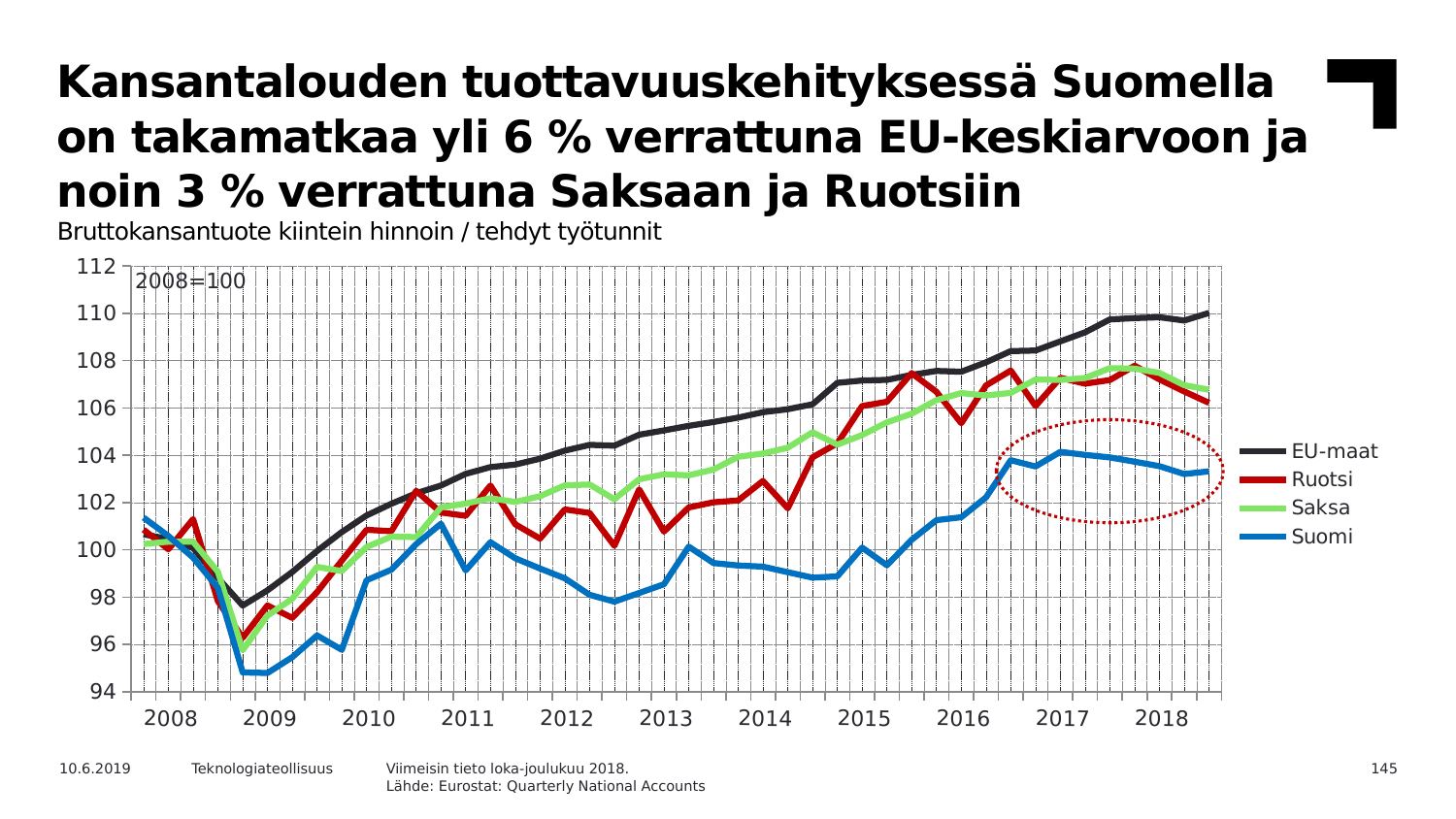

Kansantalouden tuottavuuskehityksessä Suomella on takamatkaa yli 6 % verrattuna EU-keskiarvoon ja noin 3 % verrattuna Saksaan ja Ruotsiin
Bruttokansantuote kiintein hinnoin / tehdyt työtunnit

### Chart

| Category | EU-maat | Ruotsi | Saksa | Suomi |
|---|---|---|---|---|
| 2008 | 100.6548 | 100.8507 | 100.2409 | 101.3604 |
|  | 100.4579 | 100.0217 | 100.3445 | 100.5825 |
|  | 100.078 | 101.2985 | 100.3425 | 99.66767 |
|  | 98.80929 | 97.82906 | 99.07212 | 98.38944 |
| 2009 | 97.64263 | 96.27586 | 95.75663 | 94.81401 |
|  | 98.28399 | 97.64512 | 97.21489 | 94.78999 |
|  | 99.05915 | 97.12321 | 97.92849 | 95.45429 |
|  | 99.94909 | 98.20848 | 99.27678 | 96.37707 |
| 2010 | 100.752 | 99.54215 | 99.10164 | 95.77116 |
|  | 101.4511 | 100.8447 | 100.1178 | 98.71174 |
|  | 101.9449 | 100.7846 | 100.5554 | 99.15662 |
|  | 102.3924 | 102.4959 | 100.5388 | 100.238 |
| 2011 | 102.719 | 101.577 | 101.7913 | 101.0989 |
|  | 103.2129 | 101.437 | 101.9555 | 99.12699 |
|  | 103.4989 | 102.7202 | 102.178 | 100.3206 |
|  | 103.6066 | 101.0782 | 102.0227 | 99.6409 |
| 2012 | 103.8567 | 100.4733 | 102.2649 | 99.20809 |
|  | 104.196 | 101.7069 | 102.7256 | 98.79156 |
|  | 104.4393 | 101.5575 | 102.7614 | 98.09585 |
|  | 104.4047 | 100.1703 | 102.1375 | 97.80558 |
| 2013 | 104.8691 | 102.5555 | 102.983 | 98.17288 |
|  | 105.0502 | 100.7703 | 103.1955 | 98.54062 |
|  | 105.244 | 101.7911 | 103.1509 | 100.1329 |
|  | 105.4077 | 102.0092 | 103.3979 | 99.44088 |
| 2014 | 105.5931 | 102.0862 | 103.9363 | 99.33612 |
|  | 105.8214 | 102.9118 | 104.0726 | 99.28755 |
|  | 105.9481 | 101.7547 | 104.3175 | 99.05173 |
|  | 106.1557 | 103.9148 | 104.972 | 98.82102 |
| 2015 | 107.061 | 104.5022 | 104.4476 | 98.87557 |
|  | 107.1622 | 106.0827 | 104.8557 | 100.0927 |
|  | 107.187 | 106.2626 | 105.3901 | 99.34433 |
|  | 107.3984 | 107.4721 | 105.7556 | 100.4218 |
| 2016 | 107.5671 | 106.6839 | 106.3348 | 101.2521 |
|  | 107.5314 | 105.3561 | 106.628 | 101.3767 |
|  | 107.9284 | 106.9504 | 106.528 | 102.2136 |
|  | 108.4051 | 107.5837 | 106.6367 | 103.7889 |
| 2017 | 108.4293 | 106.085 | 107.2023 | 103.5255 |
|  | 108.8173 | 107.2763 | 107.1867 | 104.1442 |
|  | 109.199 | 107.0289 | 107.2667 | 104.0157 |
|  | 109.7438 | 107.1807 | 107.6856 | 103.9094 |
| 2018 | 109.7997 | 107.7855 | 107.6619 | 103.726 |
|  | 109.8371 | 107.2064 | 107.4827 | 103.5379 |
|  | 109.6979 | 106.6972 | 106.9627 | 103.2066 |
|  | 110.0182 | 106.2173 | 106.7716 | 103.3209 |
2008=100

Viimeisin tieto loka-joulukuu 2018.
Lähde: Eurostat: Quarterly National Accounts

10.6.2019
Teknologiateollisuus
145